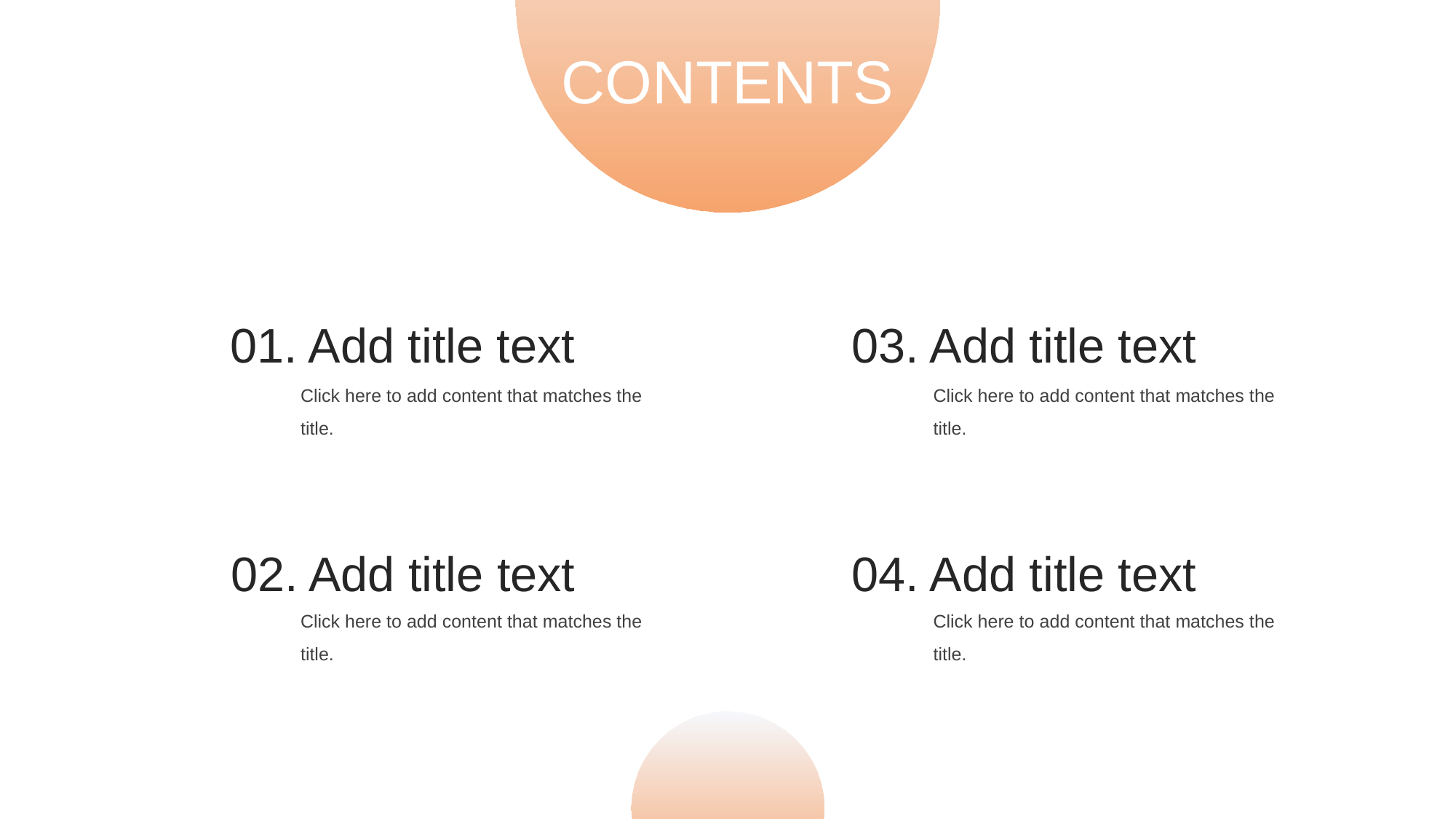

CONTENTS
01. Add title text
03. Add title text
Click here to add content that matches the title.
Click here to add content that matches the title.
02. Add title text
04. Add title text
Click here to add content that matches the title.
Click here to add content that matches the title.